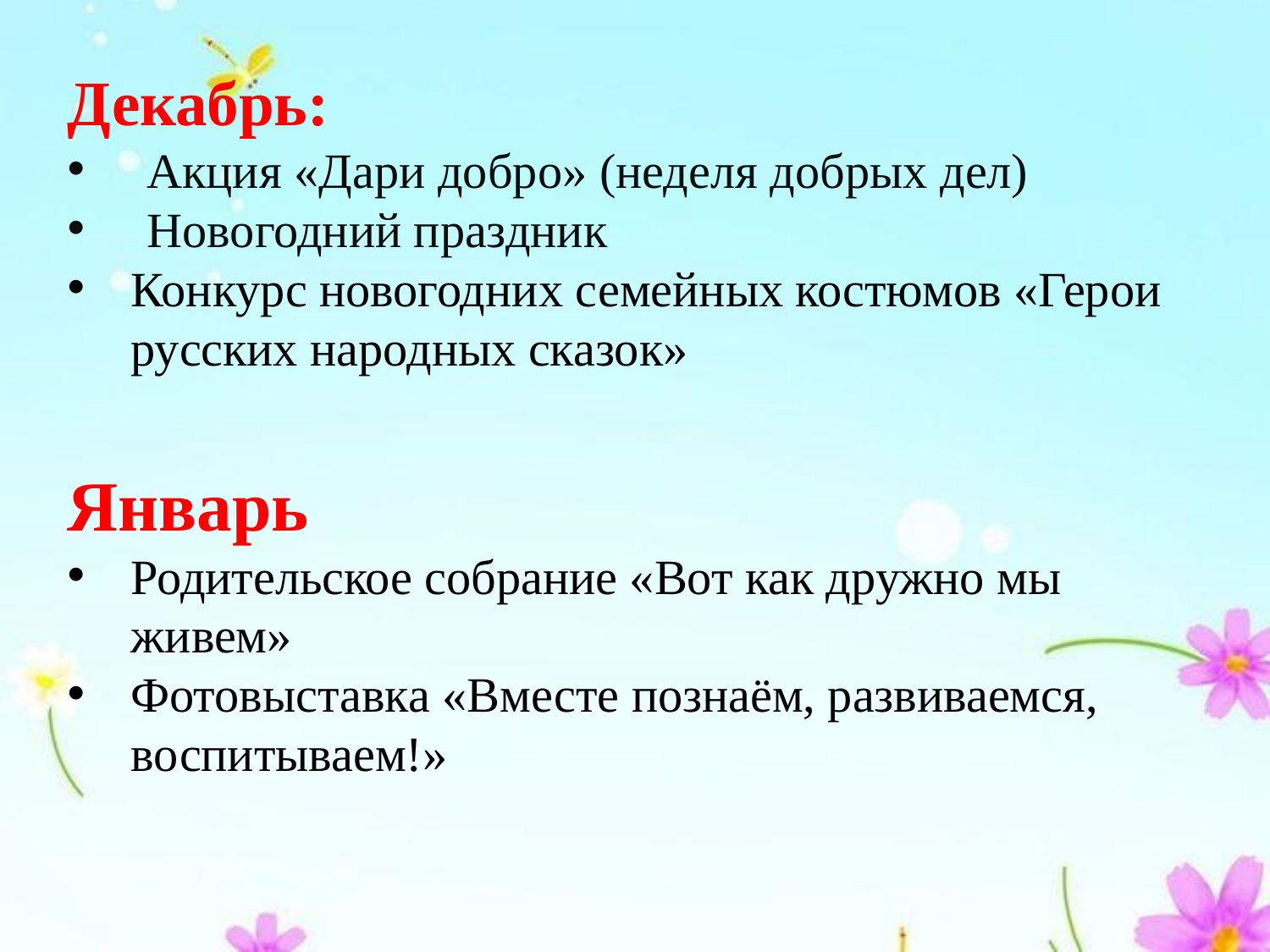

Декабрь:
Акция «Дари добро» (неделя добрых дел)
Новогодний праздник
Конкурс новогодних семейных костюмов «Герои русских народных сказок»

Январь
Родительское собрание «Вот как дружно мы живем»
Фотовыставка «Вместе познаём, развиваемся, воспитываем!»